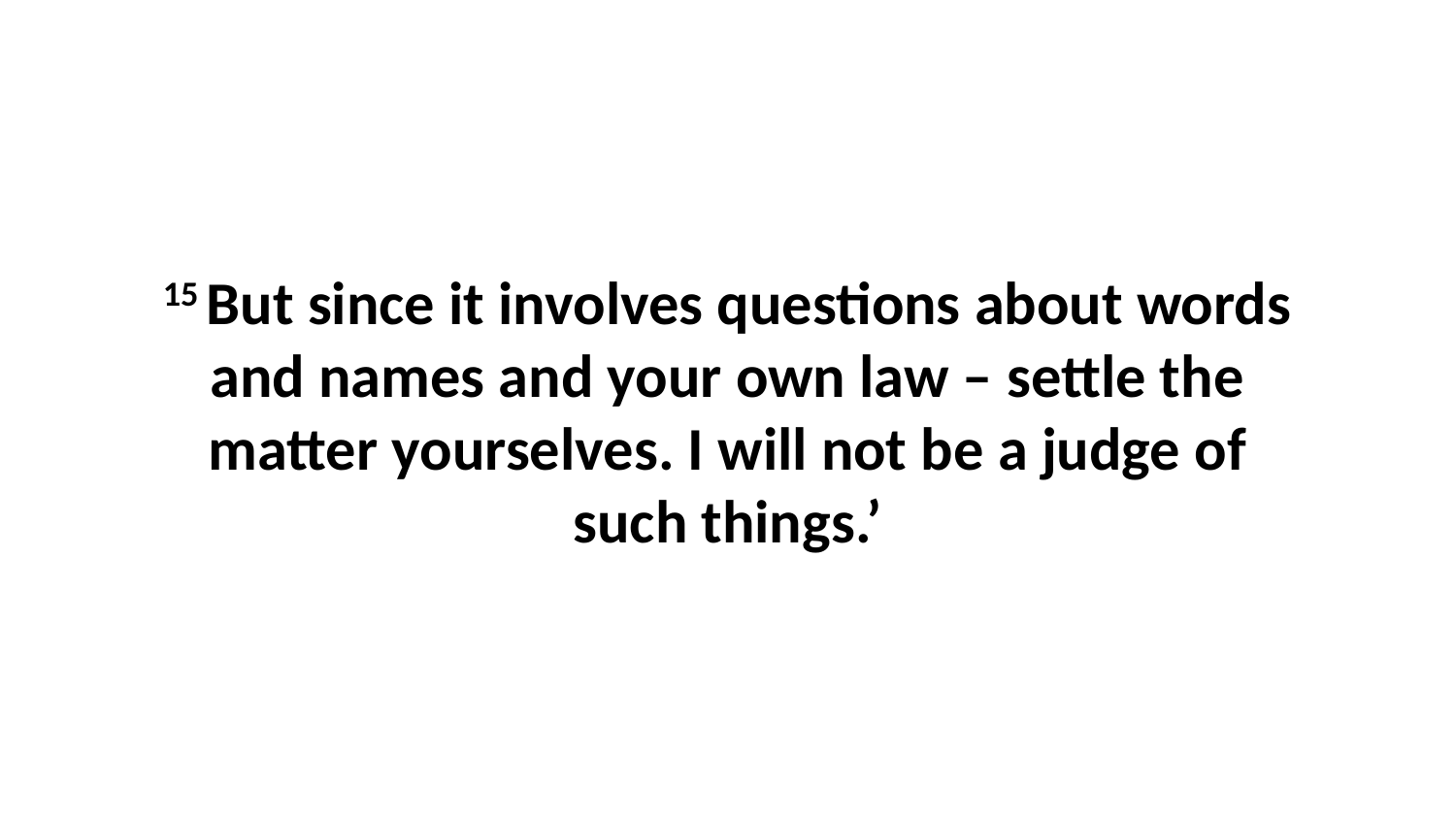

15 But since it involves questions about words and names and your own law – settle the matter yourselves. I will not be a judge of such things.’